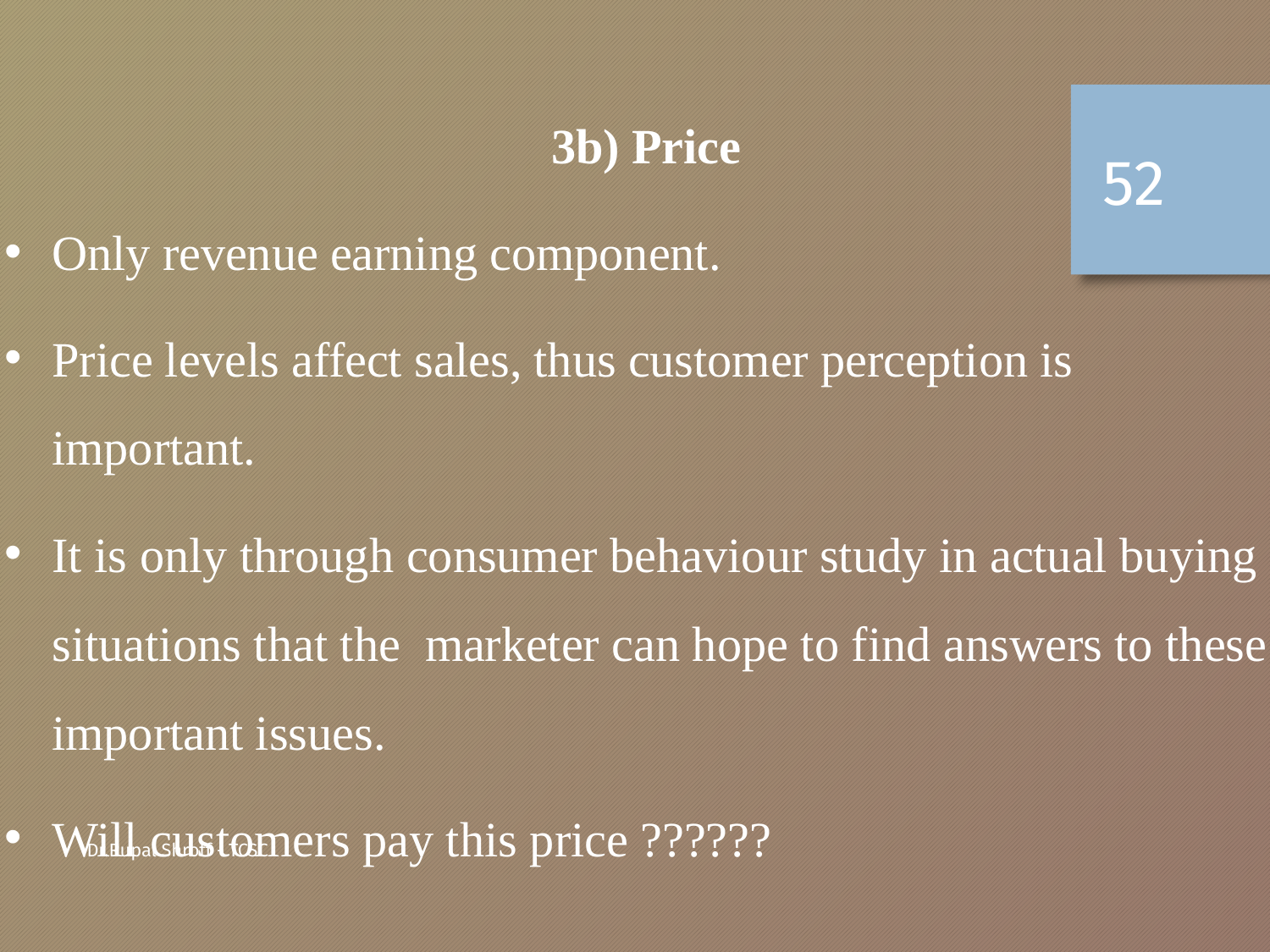

3b) Price
Only revenue earning component.
Price levels affect sales, thus customer perception is important.
It is only through consumer behaviour study in actual buying situations that the  marketer can hope to find answers to these important issues.
Will customers pay this price ??????
52
Dr.Rupal Shroff - TCSC